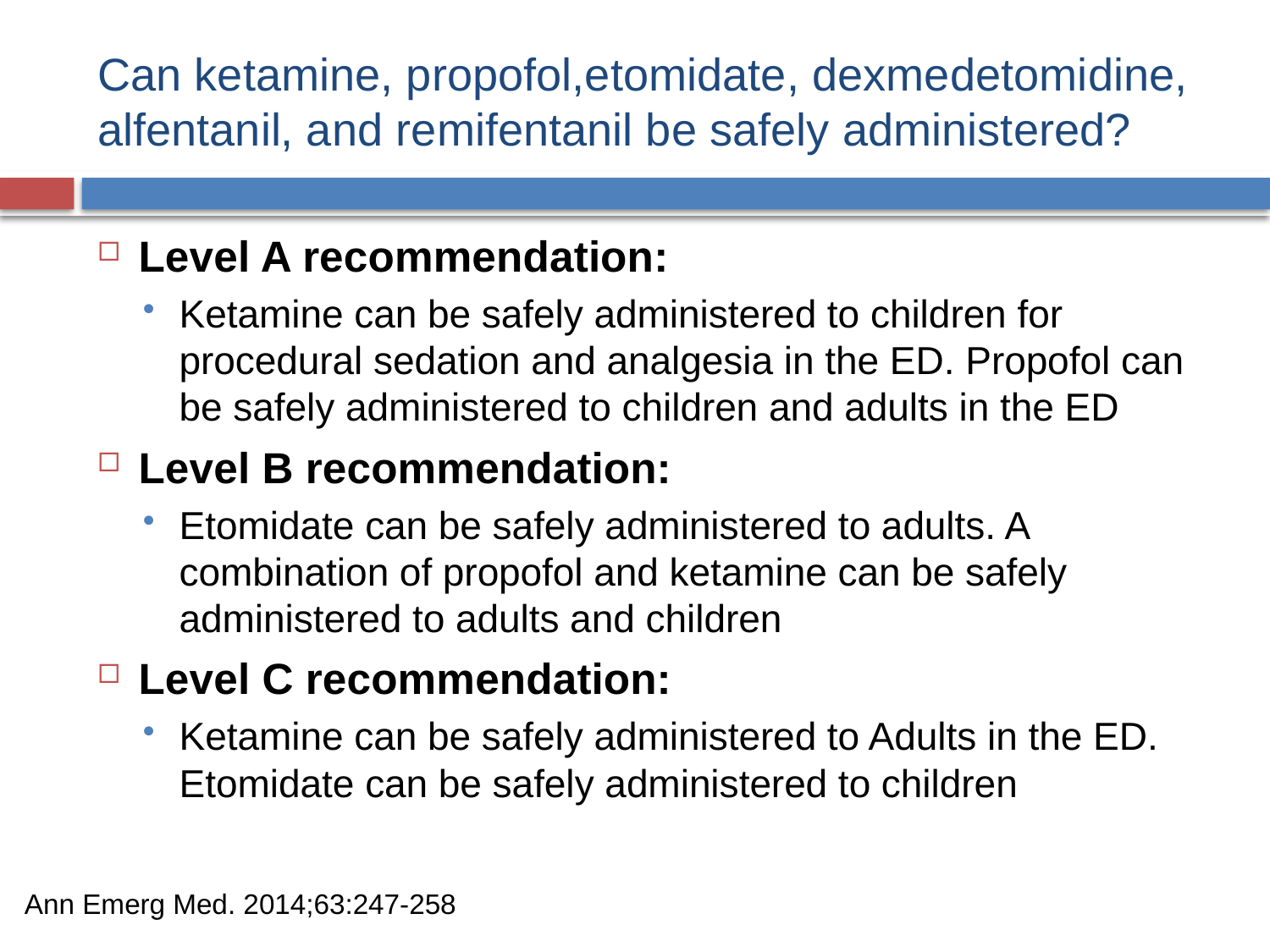

# Can ketamine, propofol,etomidate, dexmedetomidine, alfentanil, and remifentanil be safely administered?
Level A recommendation:
Ketamine can be safely administered to children for procedural sedation and analgesia in the ED. Propofol can be safely administered to children and adults in the ED
Level B recommendation:
Etomidate can be safely administered to adults. A combination of propofol and ketamine can be safely administered to adults and children
Level C recommendation:
Ketamine can be safely administered to Adults in the ED. Etomidate can be safely administered to children
Ann Emerg Med. 2014;63:247-258